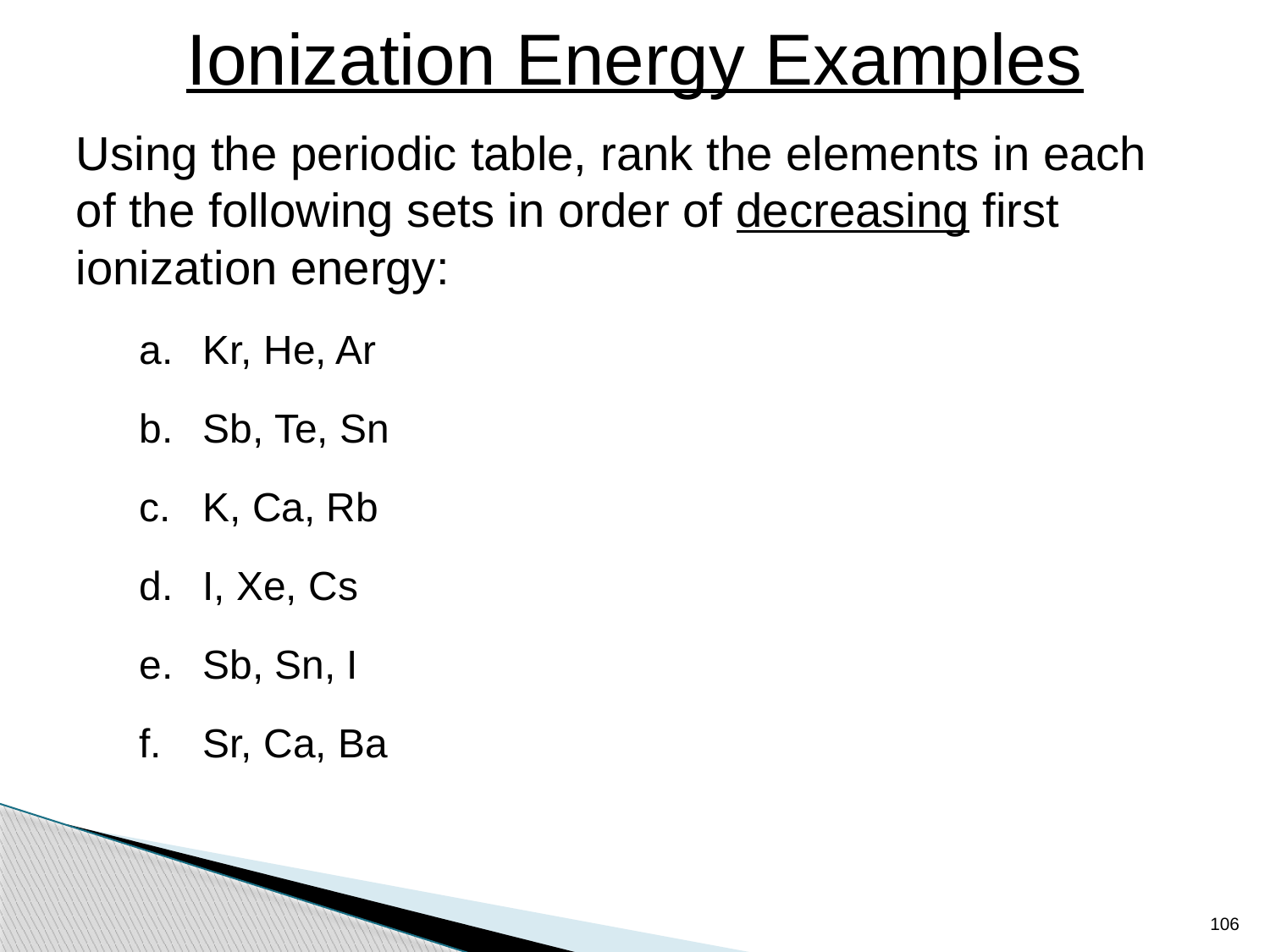

# Ionization Energy Examples
Using the periodic table, rank the elements in each of the following sets in order of decreasing first ionization energy:
Kr, He, Ar
Sb, Te, Sn
K, Ca, Rb
I, Xe, Cs
Sb, Sn, I
Sr, Ca, Ba
106